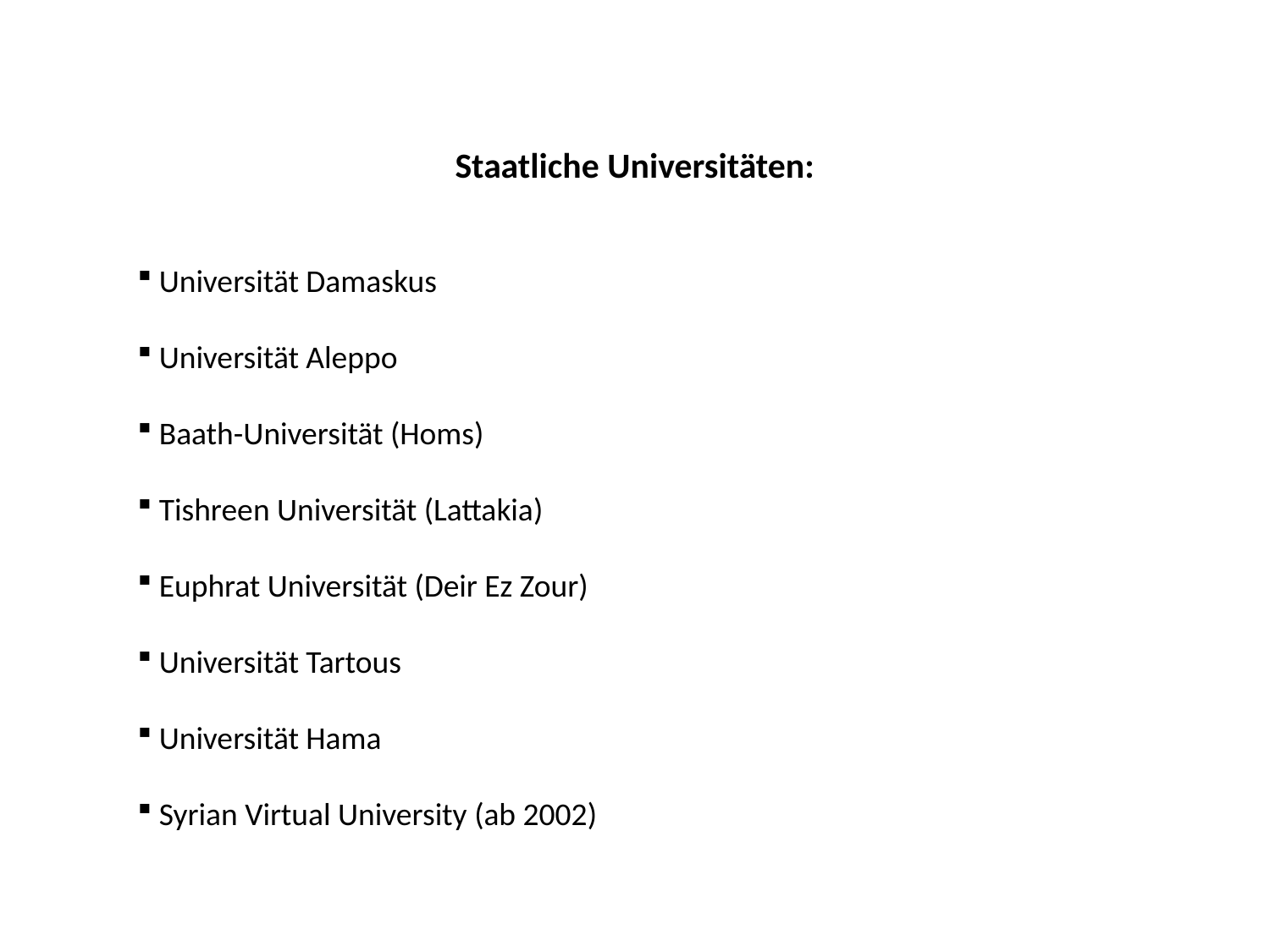

Staatliche Universitäten:

 Universität Damaskus

 Universität Aleppo

 Baath-Universität (Homs)

 Tishreen Universität (Lattakia)

 Euphrat Universität (Deir Ez Zour)

 Universität Tartous

 Universität Hama

 Syrian Virtual University (ab 2002)